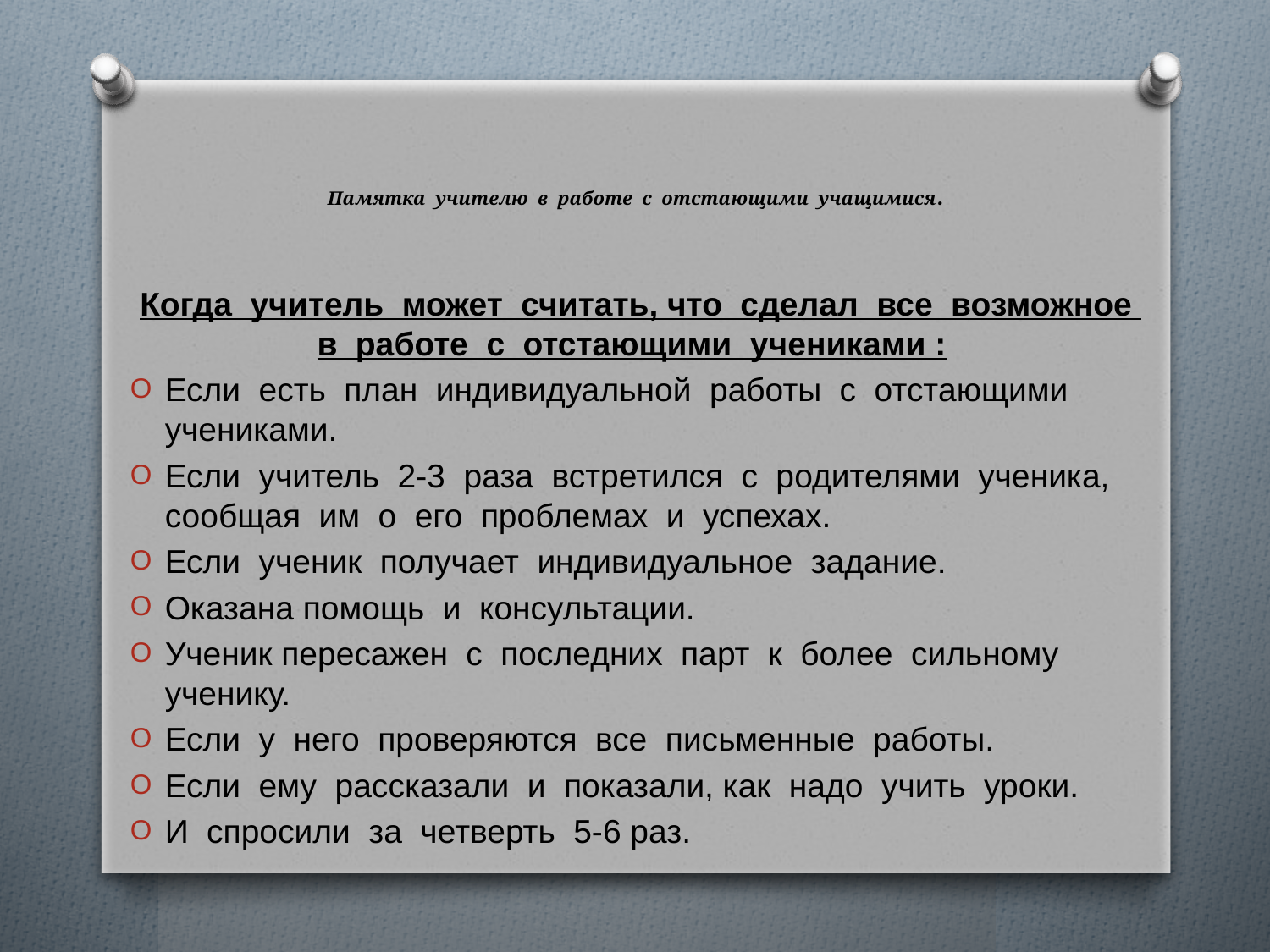

# Памятка  учителю  в  работе  с  отстающими  учащимися.
 Когда  учитель  может  считать, что  сделал  все  возможное  в  работе  с  отстающими  учениками :
Если  есть  план  индивидуальной  работы  с  отстающими  учениками.
Если  учитель  2-3  раза  встретился  с  родителями  ученика, сообщая  им  о  его  проблемах  и  успехах.
Если  ученик  получает  индивидуальное  задание.
Оказана помощь  и  консультации.
Ученик пересажен  с  последних  парт  к  более  сильному  ученику.
Если  у  него  проверяются  все  письменные  работы.
Если  ему  рассказали  и  показали, как  надо  учить  уроки.
И  спросили  за  четверть  5-6 раз.